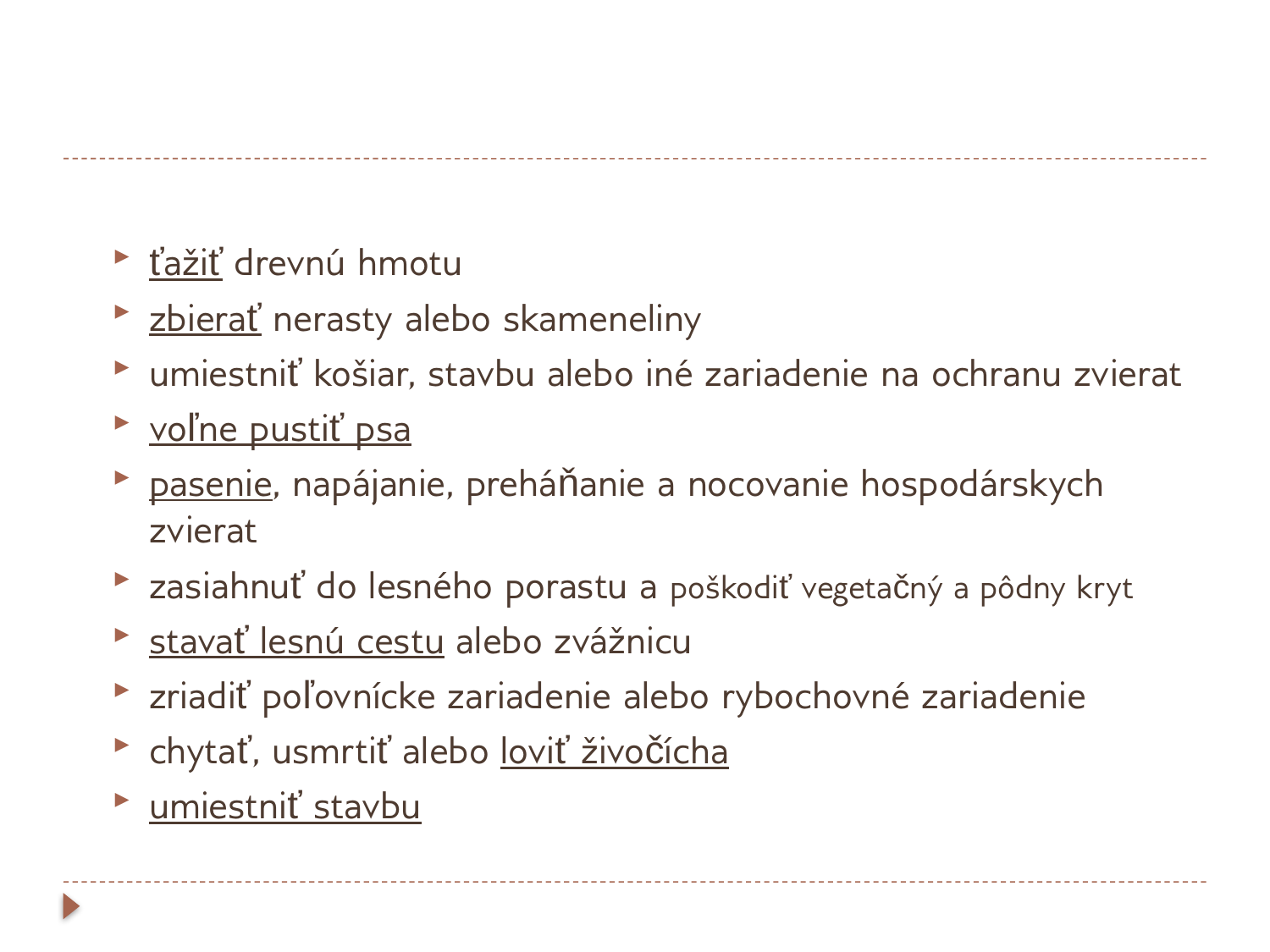

#

ťažiť drevnú hmotu
zbierať nerasty alebo skameneliny
umiestniť košiar, stavbu alebo iné zariadenie na ochranu zvierat
voľne pustiť psa
pasenie, napájanie, preháňanie a nocovanie hospodárskych zvierat
zasiahnuť do lesného porastu a poškodiť vegetačný a pôdny kryt
stavať lesnú cestu alebo zvážnicu
zriadiť poľovnícke zariadenie alebo rybochovné zariadenie
chytať, usmrtiť alebo loviť živočícha
umiestniť stavbu